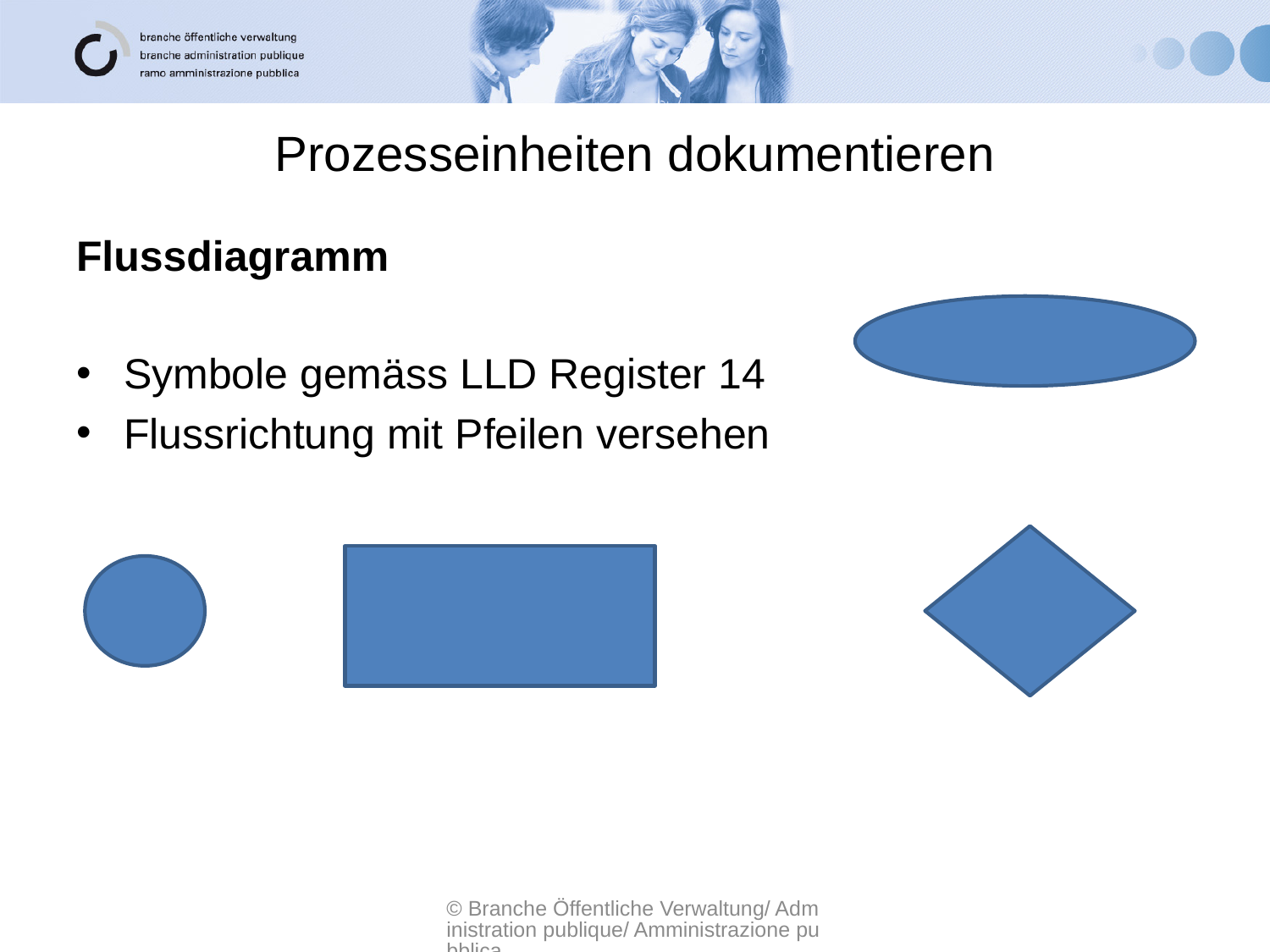

# Prozesseinheiten dokumentieren
Flussdiagramm

Symbole gemäss LLD Register 14
Flussrichtung mit Pfeilen versehen

© Branche Öffentliche Verwaltung/ Administration publique/ Amministrazione pubblica